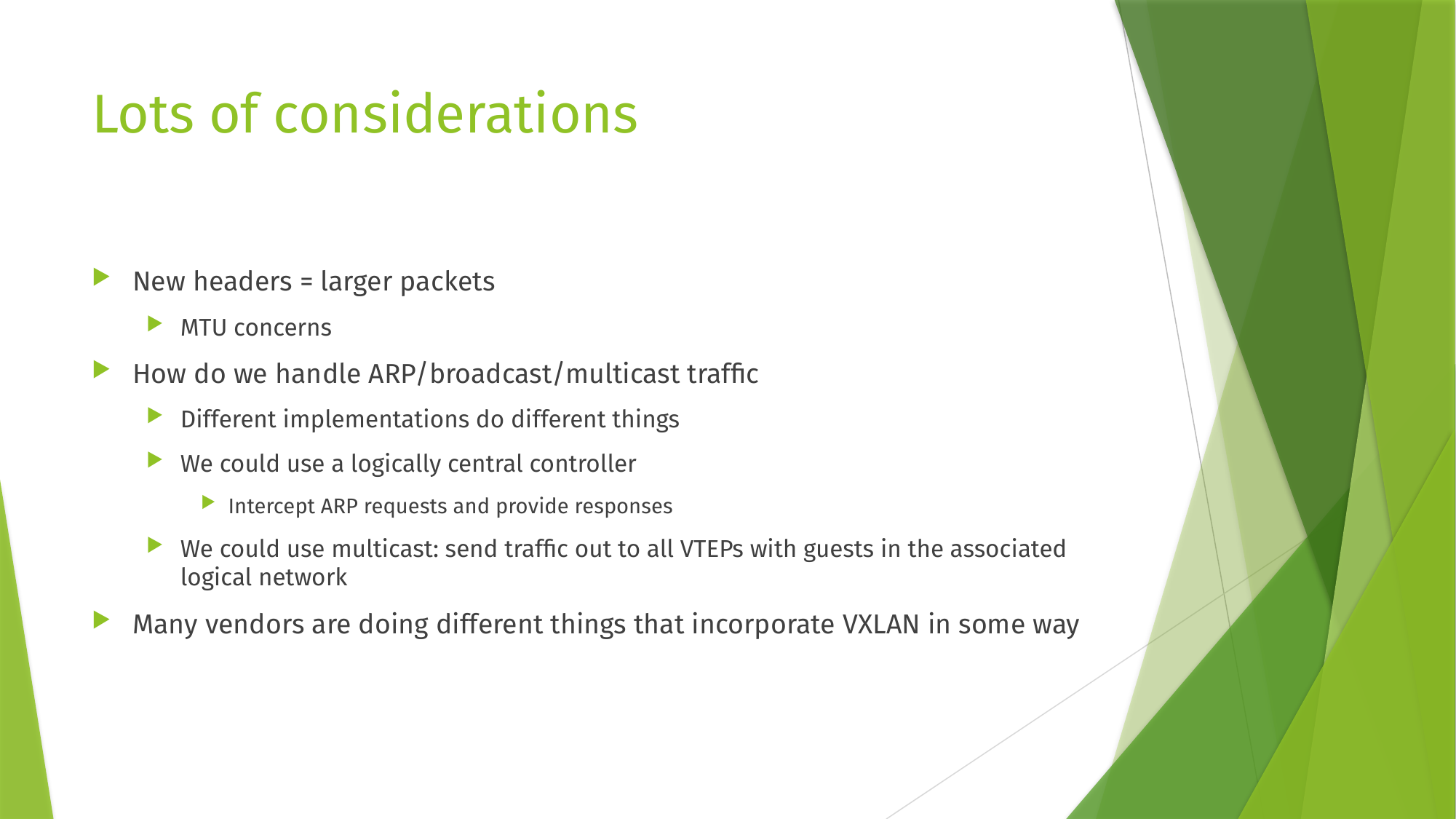

# Lots of considerations
New headers = larger packets
MTU concerns
How do we handle ARP/broadcast/multicast traffic
Different implementations do different things
We could use a logically central controller
Intercept ARP requests and provide responses
We could use multicast: send traffic out to all VTEPs with guests in the associated logical network
Many vendors are doing different things that incorporate VXLAN in some way